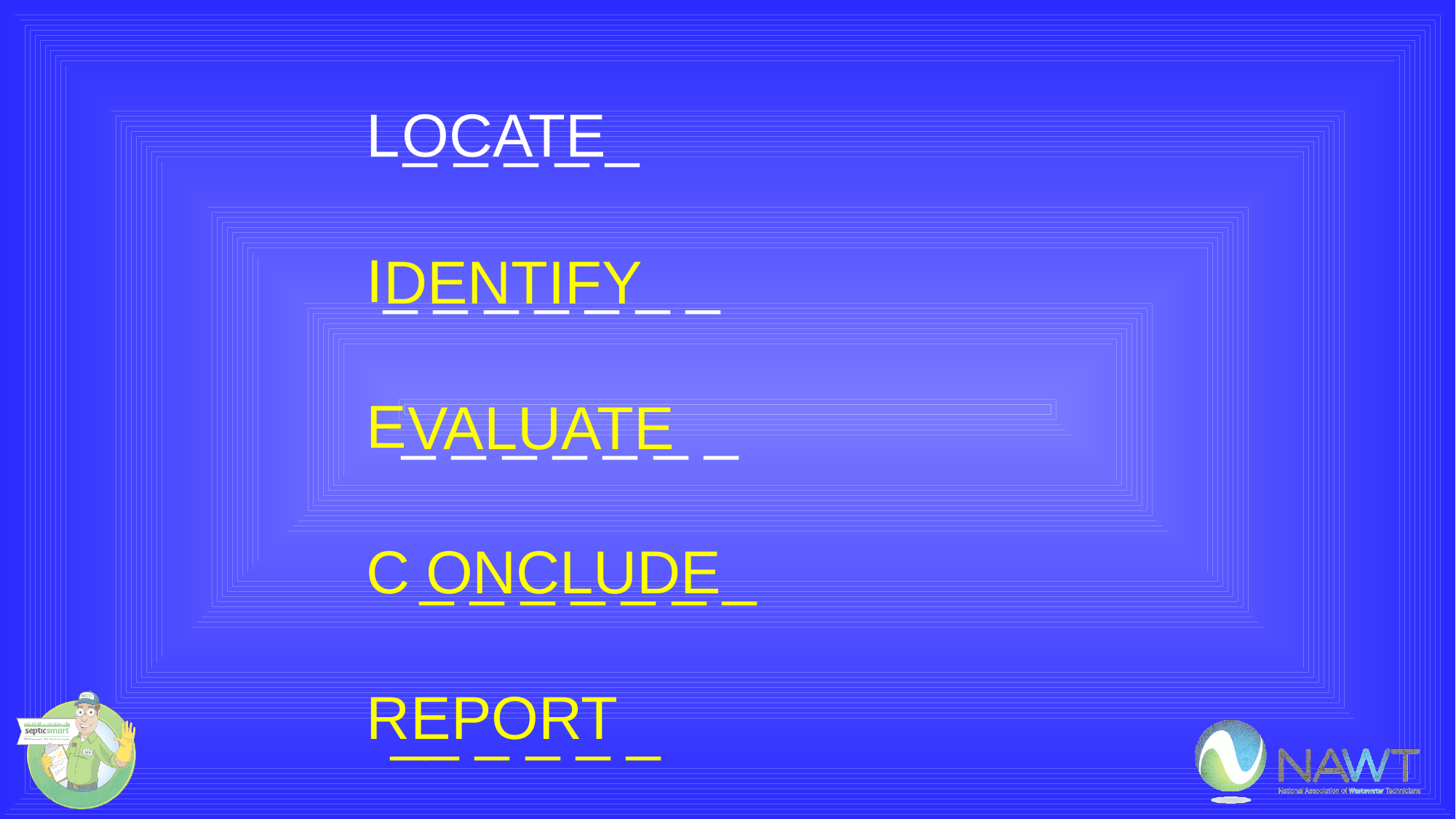

_ _ _ _ _
L

I

E

C

R
OCATE
_ _ _ _ _ _ _
DENTIFY
_ _ _ _ _ _ _
VALUATE
ONCLUDE
_ _ _ _ _ _ _
EPORT
 __ _ _ _ _